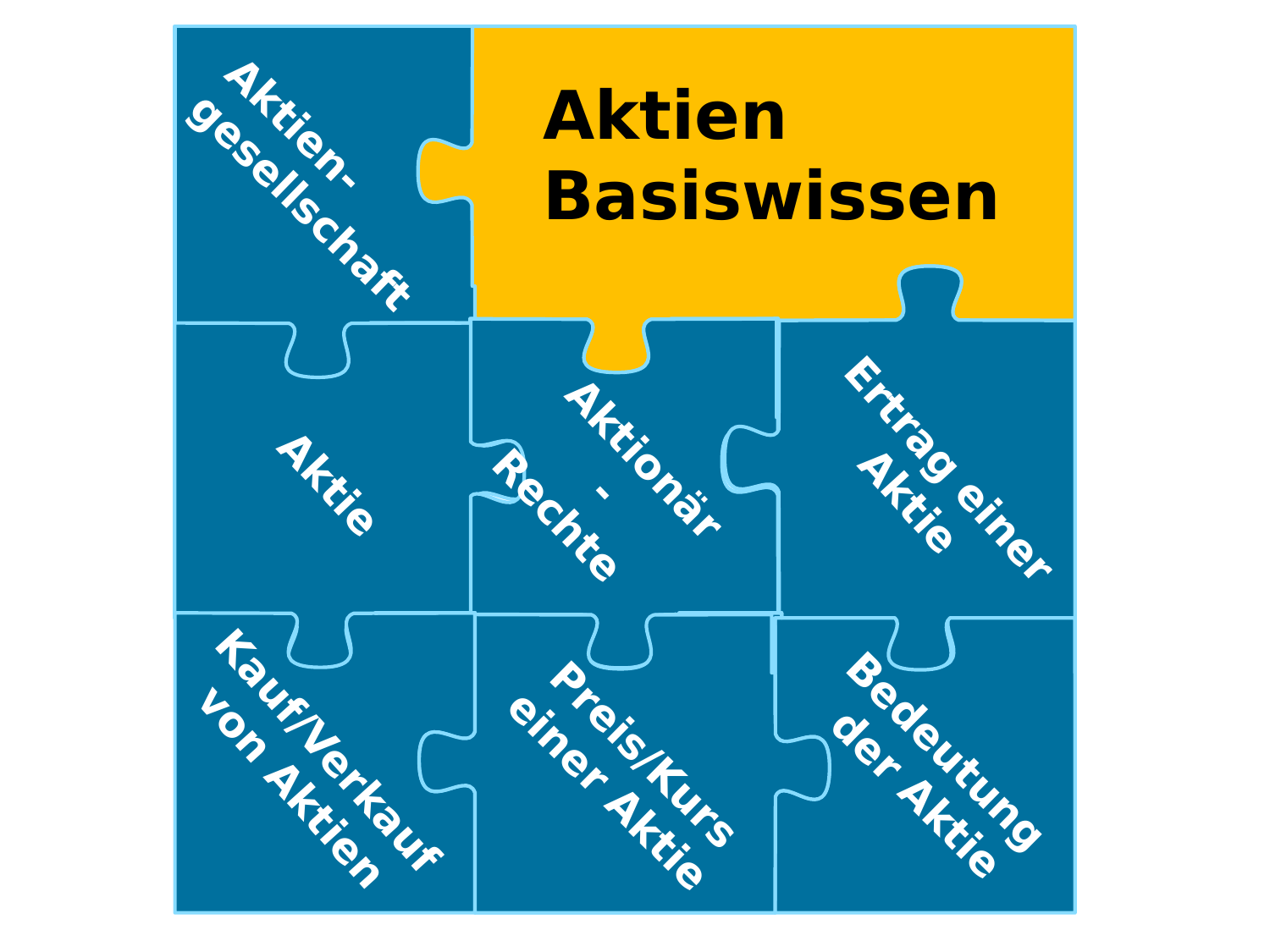

Aktien-
gesellschaft

Aktien
Basiswissen

 Ertrag einer
      Aktie

    Aktie

Aktionär         - Rechte
 Ertrag einer
      Aktie

Kauf/Verkauf
  von Aktien

Preis/Kurs einer Aktie

Bedeutung
  der Aktie

Preis/Kurs einer Aktie